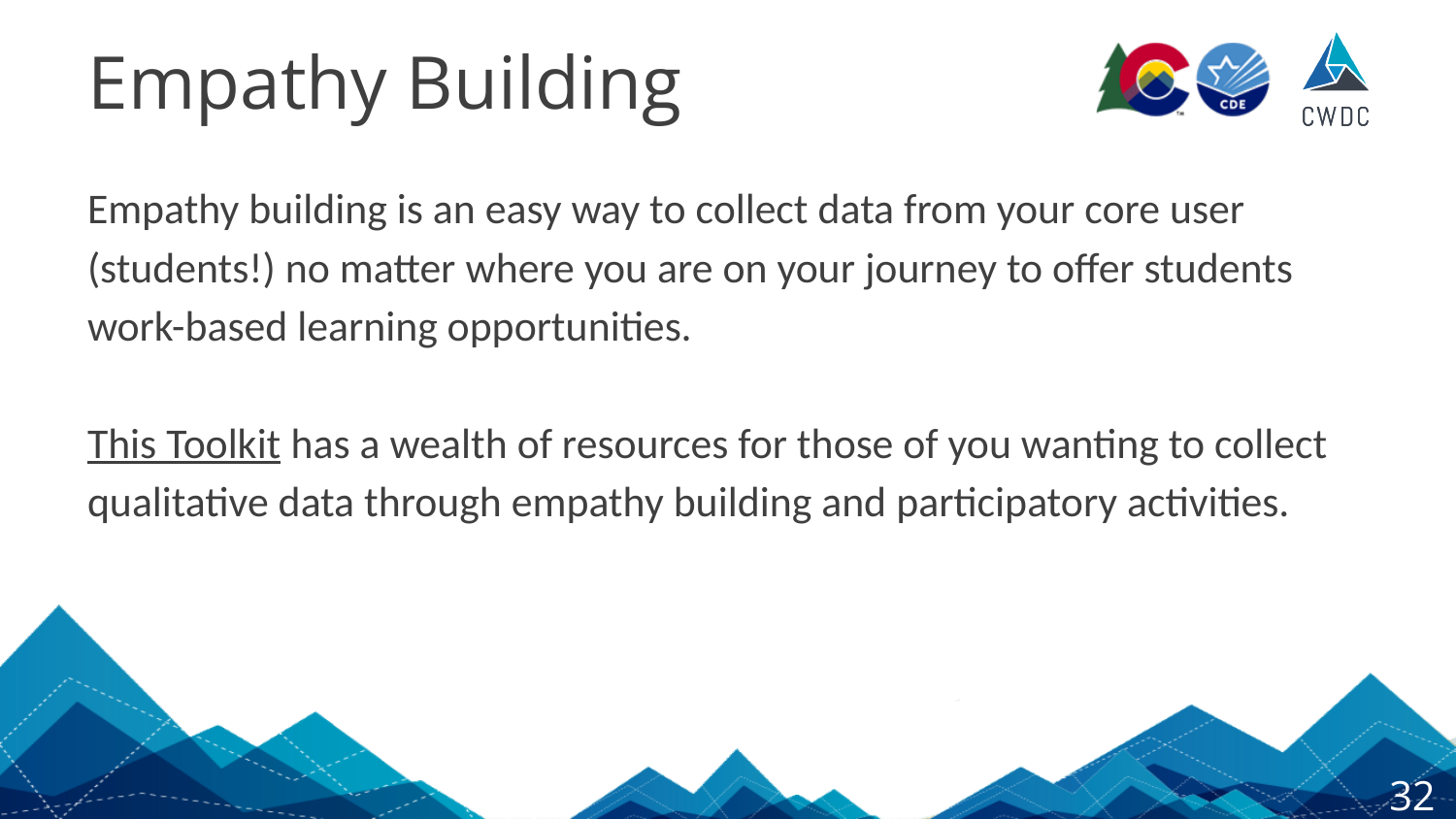

# Empathy Building
Empathy building is an easy way to collect data from your core user (students!) no matter where you are on your journey to offer students work-based learning opportunities.

This Toolkit has a wealth of resources for those of you wanting to collect qualitative data through empathy building and participatory activities.

32